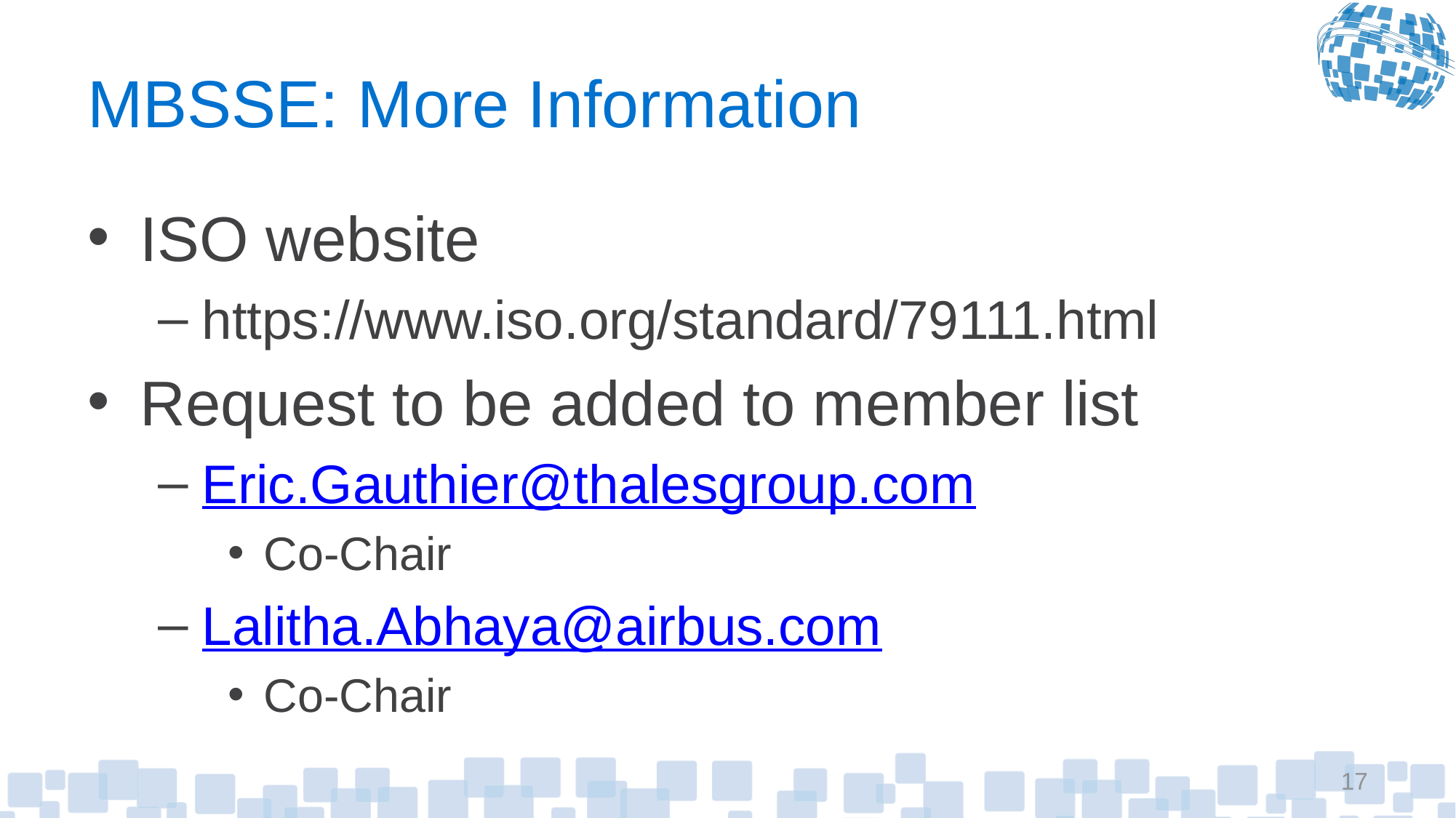

# MBSSE: More Information
ISO website
https://www.iso.org/standard/79111.html
Request to be added to member list
Eric.Gauthier@thalesgroup.com
Co-Chair
Lalitha.Abhaya@airbus.com
Co-Chair

17